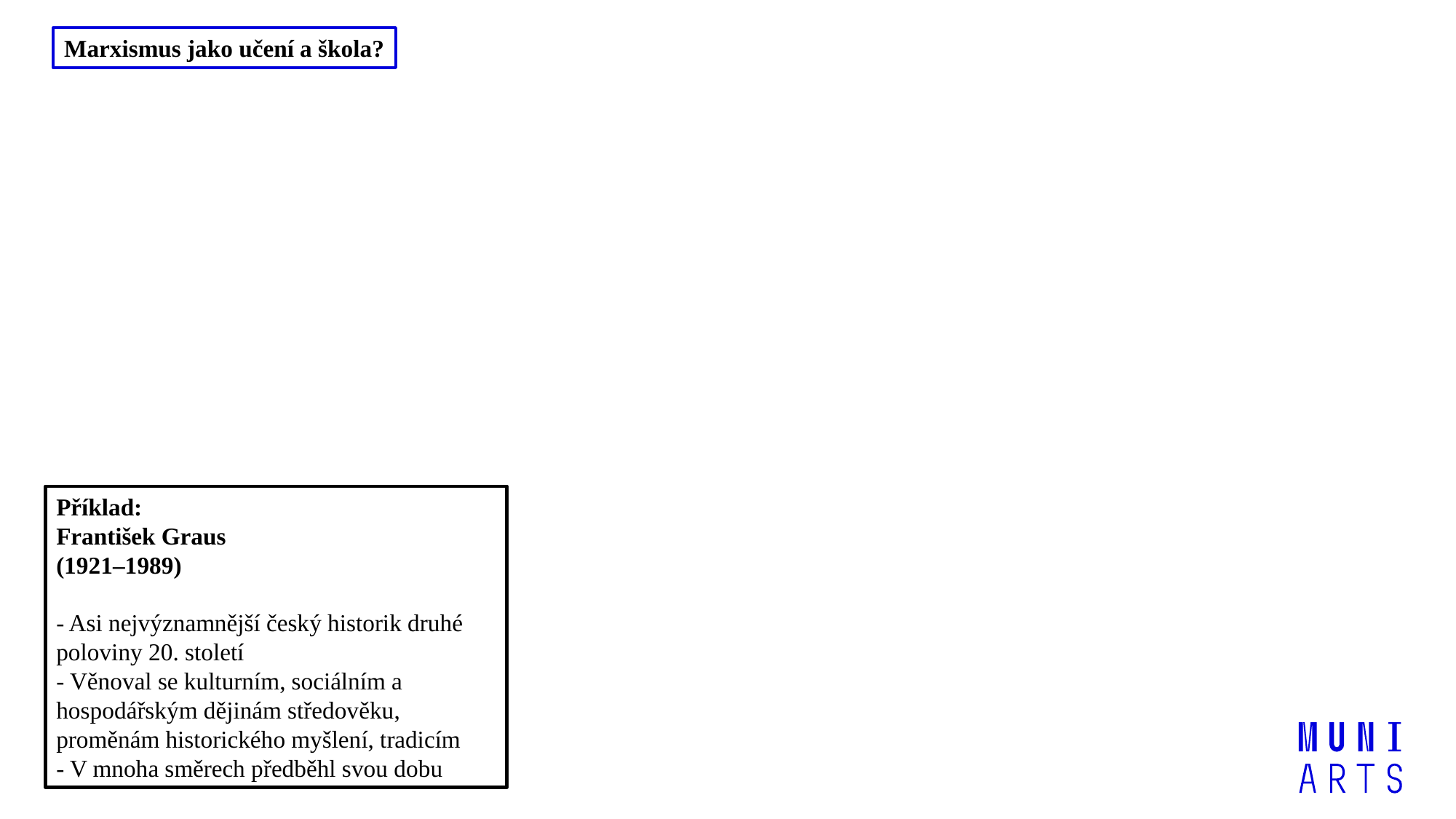

Marxismus jako učení a škola?
Příklad:
František Graus
(1921–1989)

- Asi nejvýznamnější český historik druhé poloviny 20. století
- Věnoval se kulturním, sociálním a hospodářským dějinám středověku, proměnám historického myšlení, tradicím
- V mnoha směrech předběhl svou dobu